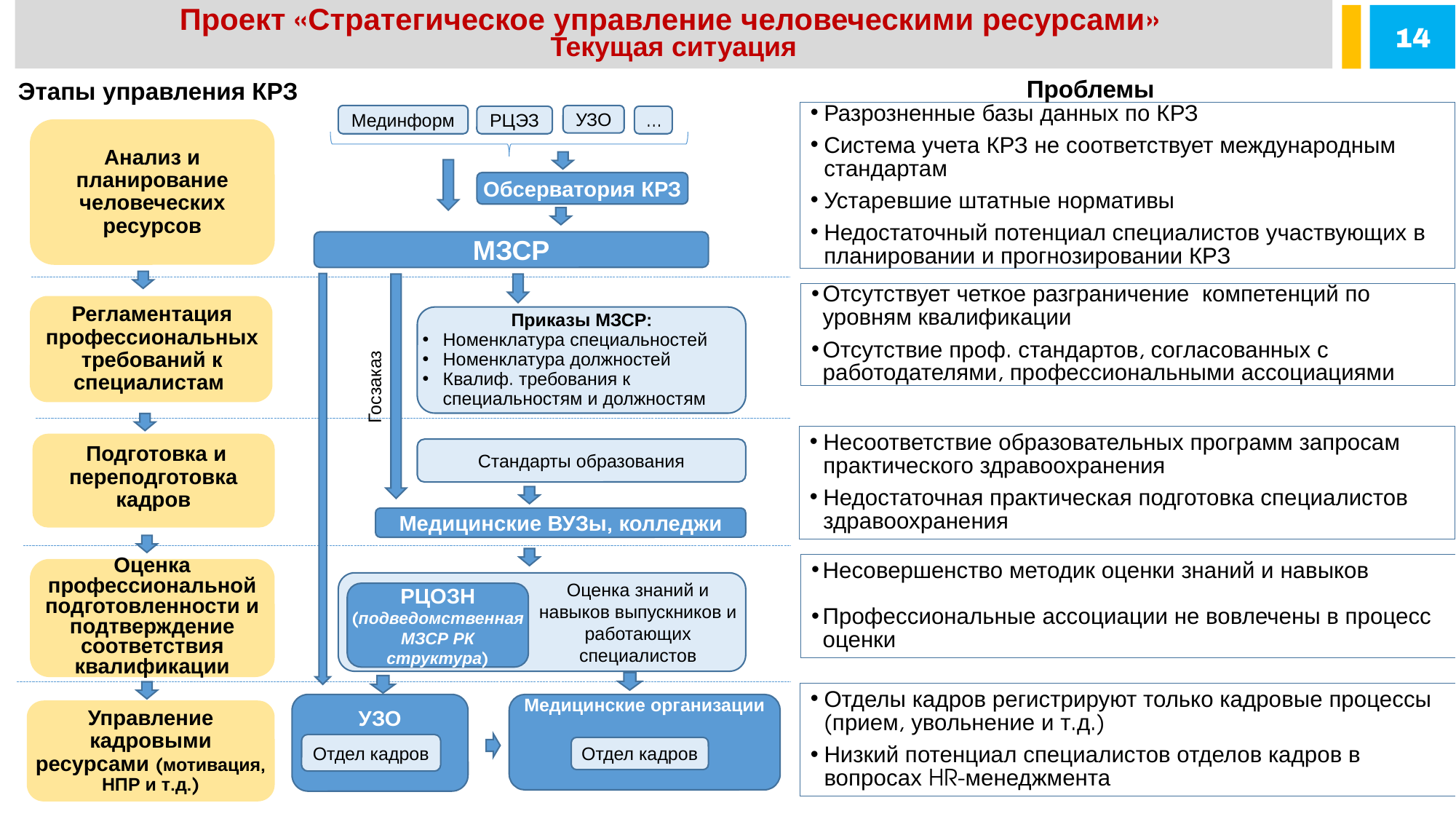

Проект «Стратегическое управление человеческими ресурсами»
Текущая ситуация

14
Проблемы
Этапы управления КРЗ
Разрозненные базы данных по КРЗ
Система учета КРЗ не соответствует международным стандартам
Устаревшие штатные нормативы
Недостаточный потенциал специалистов участвующих в планировании и прогнозировании КРЗ
УЗО
Мединформ
РЦЭЗ
…

Анализ и планирование человеческих ресурсов

Обсерватория КРЗ

МЗСР

Отсутствует четкое разграничение  компетенций по уровням квалификации
Отсутствие проф. стандартов, согласованных с работодателями, профессиональными ассоциациями

Регламентация профессиональных требований к специалистам
Приказы МЗСР:
Номенклатура специальностей
Номенклатура должностей
Квалиф. требования к специальностям и должностям
Госзаказ

Несоответствие образовательных программ запросам практического здравоохранения
Недостаточная практическая подготовка специалистов здравоохранения

Подготовка и переподготовка  кадров
Стандарты образования

Медицинские ВУЗы, колледжи

Несовершенство методик оценки знаний и навыков

Профессиональные ассоциации не вовлечены в процесс оценки
Оценка профессиональной подготовленности и подтверждение соответствия квалификации

Оценка знаний и навыков выпускников и работающих специалистов
РЦОЗН
(подведомственная МЗСР РК структура)

Отделы кадров регистрируют только кадровые процессы (прием, увольнение и т.д.)
Низкий потенциал специалистов отделов кадров в вопросах HR-менеджмента
УЗО

Медицинские организации

Управление кадровыми ресурсами (мотивация, НПР и т.д.)

Отдел кадров
Отдел кадров